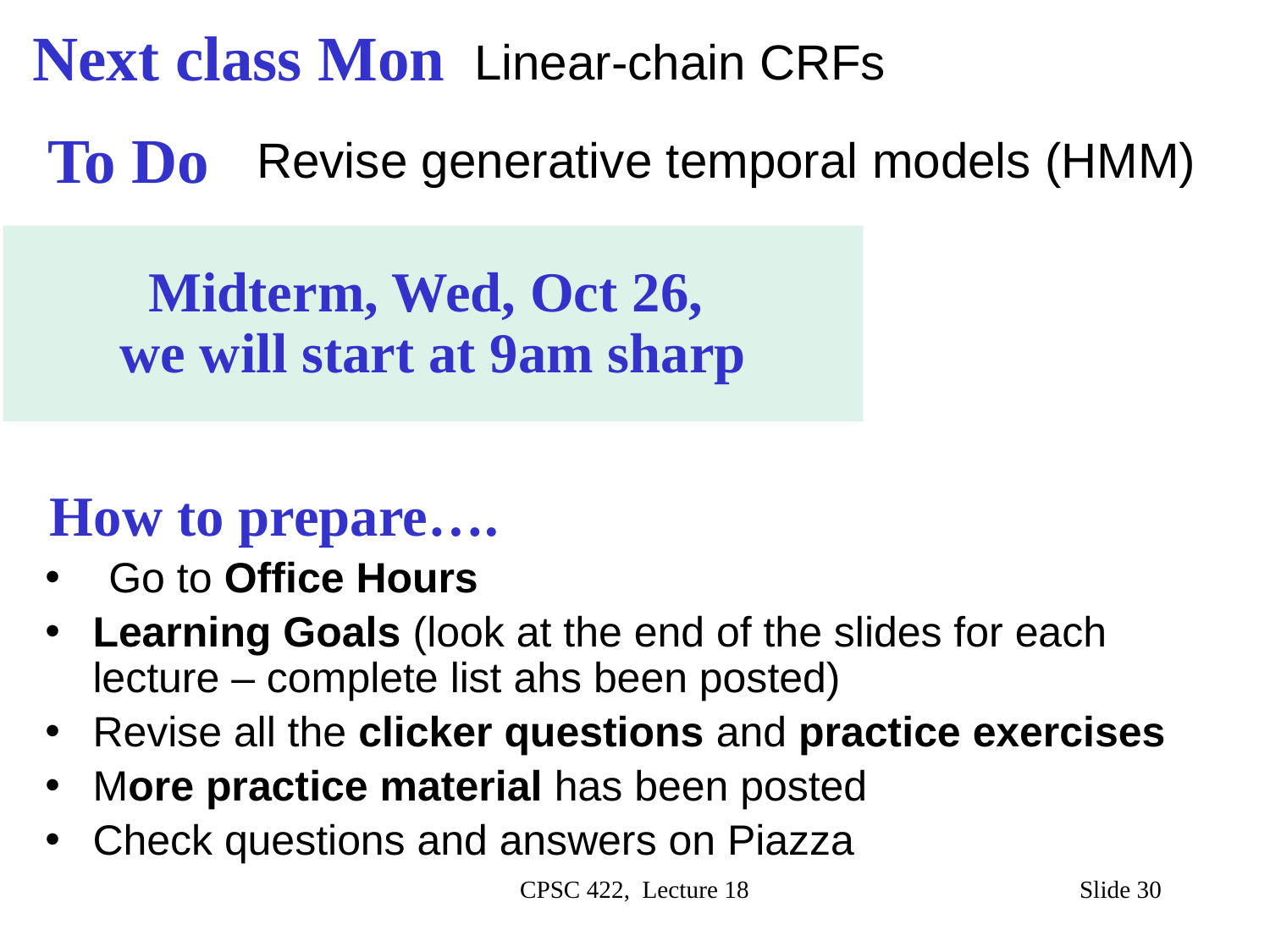

# Next class Mon
Linear-chain CRFs

To Do
Revise generative temporal models (HMM)
Midterm, Wed, Oct 26,
we will start at 9am sharp
How to prepare….
Go to Office Hours x
Learning Goals (look at the end of the slides for each lecture – complete list ahs been posted)
Revise all the clicker questions and practice exercises
More practice material has been posted
Check questions and answers on Piazza
CPSC 422,  Lecture 18
Slide 30